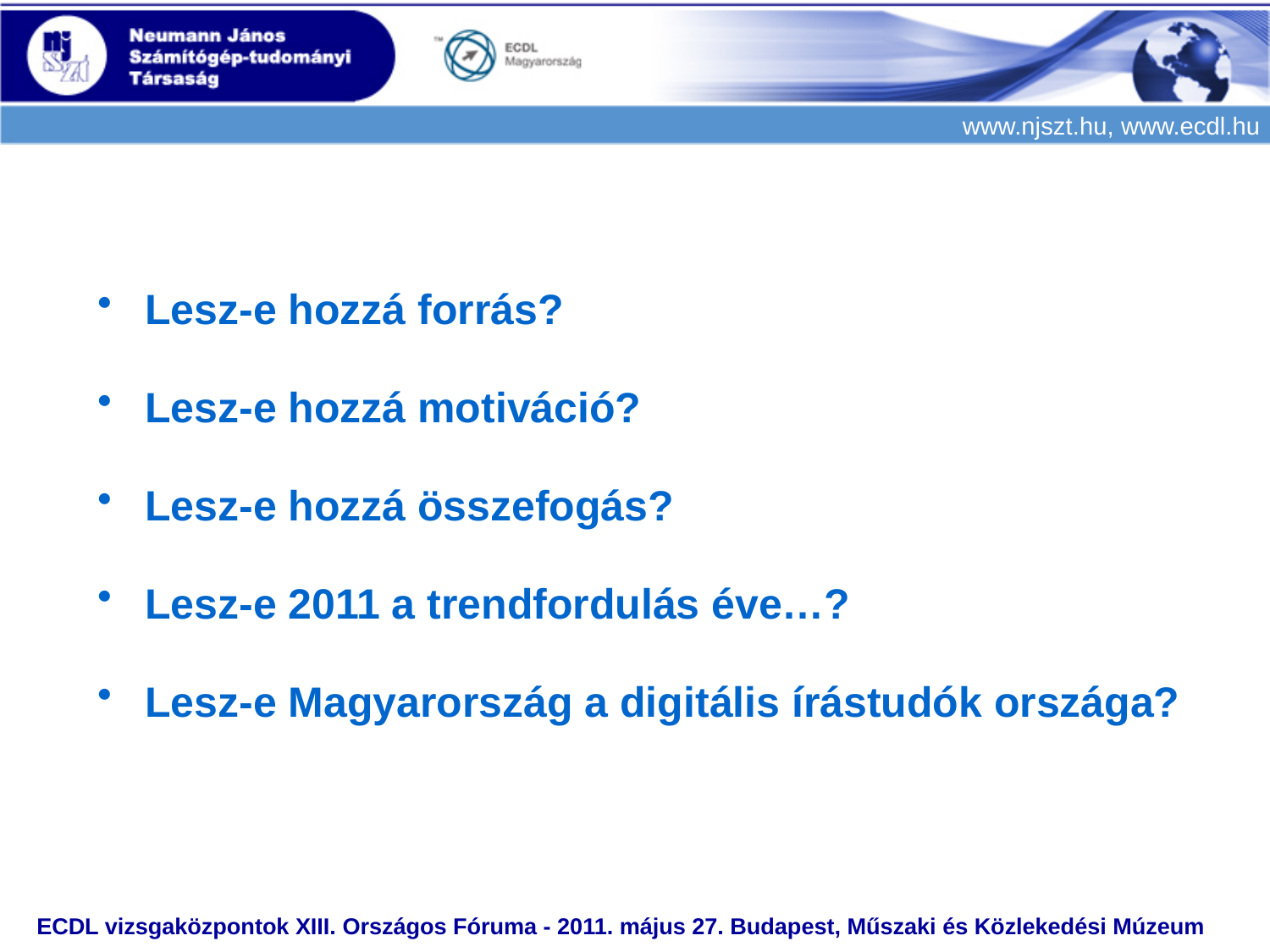

Lesz-e hozzá forrás?

Lesz-e hozzá motiváció?

Lesz-e hozzá összefogás?

Lesz-e 2011 a trendfordulás éve…?

Lesz-e Magyarország a digitális írástudók országa?

ECDL vizsgaközpontok XIII. Országos Fóruma - 2011. május 27. Budapest, Műszaki és Közlekedési Múzeum